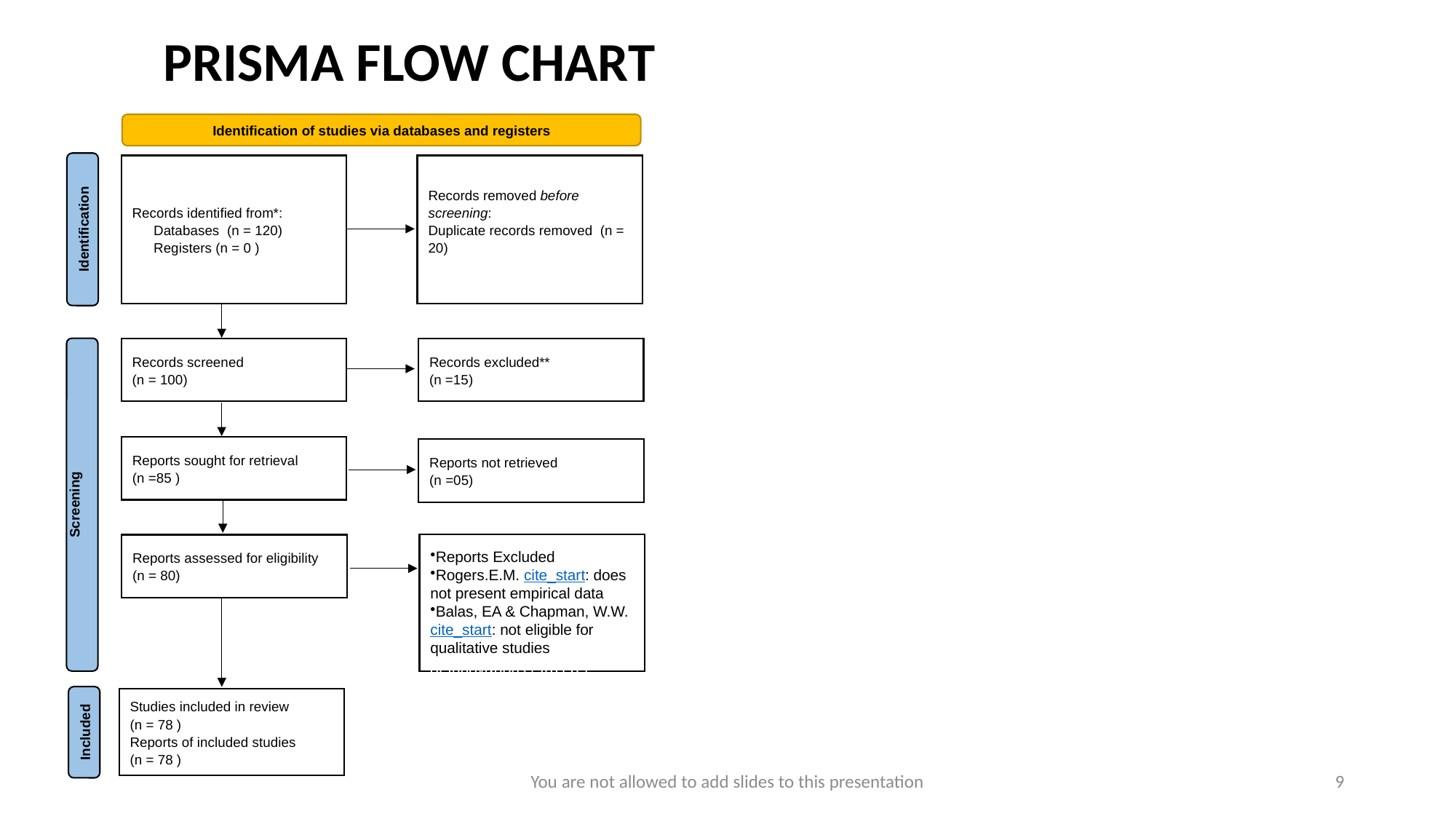

PRISMA FLOW CHART

Identification of studies via databases and registers
Records identified from*:
Databases  (n = 120)
Registers (n = 0 )
Records removed before screening:
Duplicate records removed  (n = 20)

Identification
Records screened
(n = 100)
Records excluded**
(n =15)
Reports sought for retrieval
(n =85 )
Reports not retrieved
(n =05)
Screening

Reports Excluded
Rogers.E.M. cite_start: does not present empirical data
Balas, EA & Chapman, W.W. cite_start: not eligible for qualitative studies
of Innovations (5th ed.)

Reports assessed for eligibility
(n = 80)
Studies included in review
(n = 78 )
Reports of included studies
(n = 78 )
Included
You are not allowed to add slides to this presentation
9